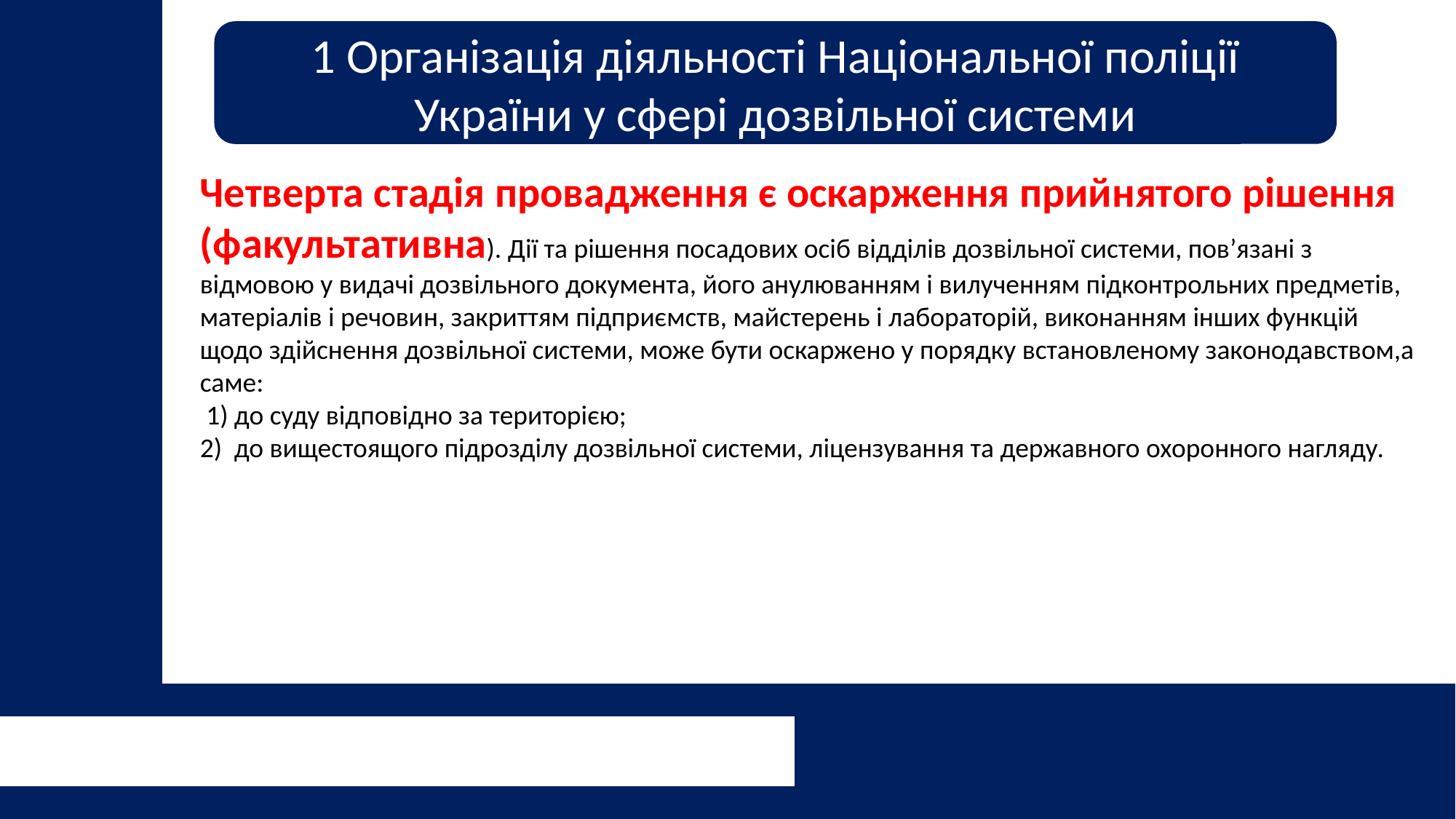

1 Організація діяльності Національної поліції України у сфері дозвільної системи
Четверта стадія провадження є оскарження прийнятого рішення (факультативна). Дії та рішення посадових осіб відділів дозвільної системи, пов’язані з відмовою у видачі дозвільного документа, його анулюванням і вилученням підконтрольних предметів, матеріалів і речовин, закриттям підприємств, майстерень і лабораторій, виконанням інших функцій щодо здійснення дозвільної системи, може бути оскаржено у порядку встановленому законодавством,а саме:
 1) до суду відповідно за територією;
2)  до вищестоящого підрозділу дозвільної системи, ліцензування та державного охоронного нагляду.